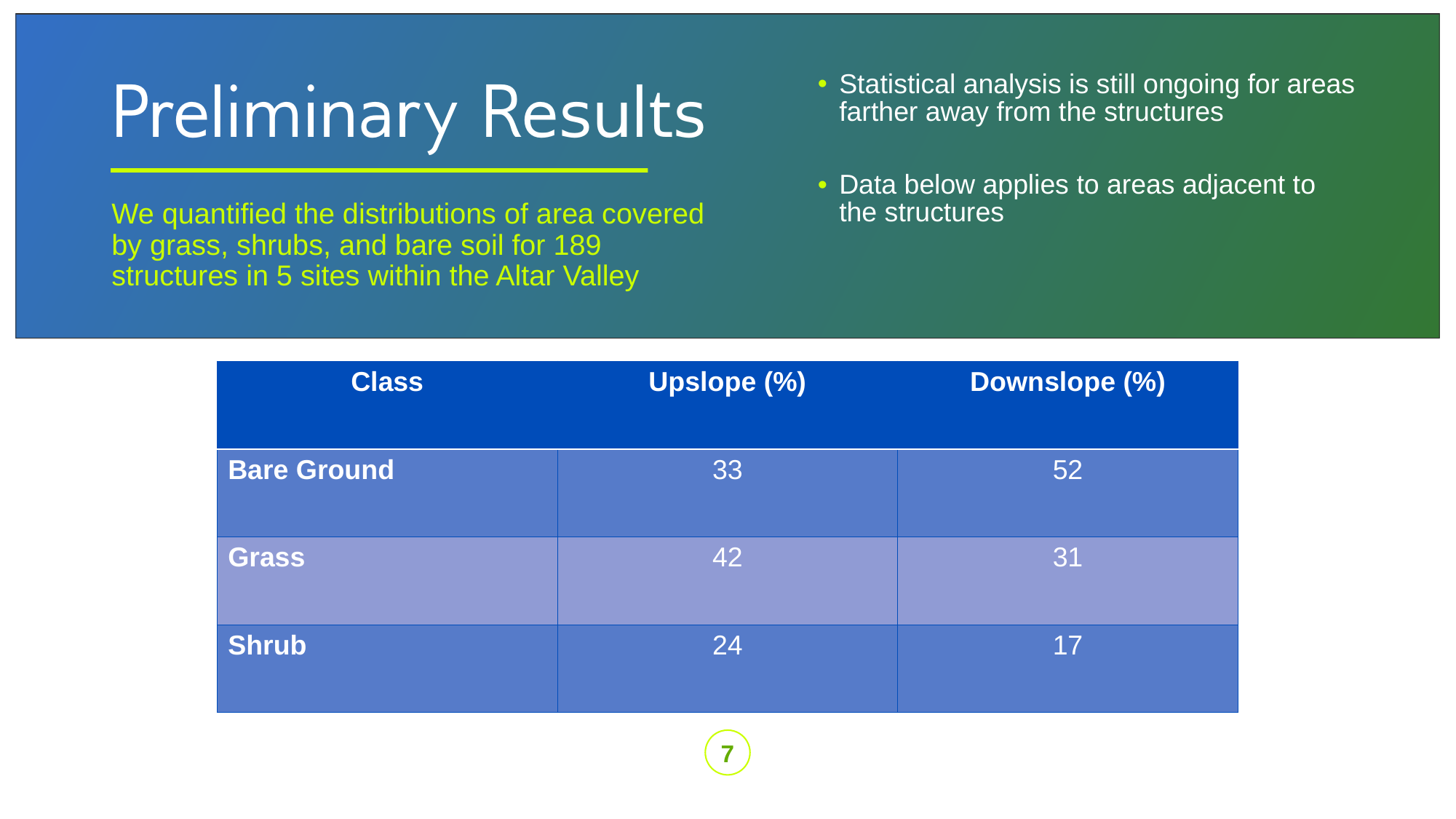

# Preliminary Results
Statistical analysis is still ongoing for areas farther away from the structures

Data below applies to areas adjacent to the structures
We quantified the distributions of area covered by grass, shrubs, and bare soil for 189 structures in 5 sites within the Altar Valley

| Class | Upslope (%) | Downslope (%) |
| --- | --- | --- |
| Bare Ground | 33 | 52 |
| Grass | 42 | 31 |
| Shrub | 24 | 17 |
7